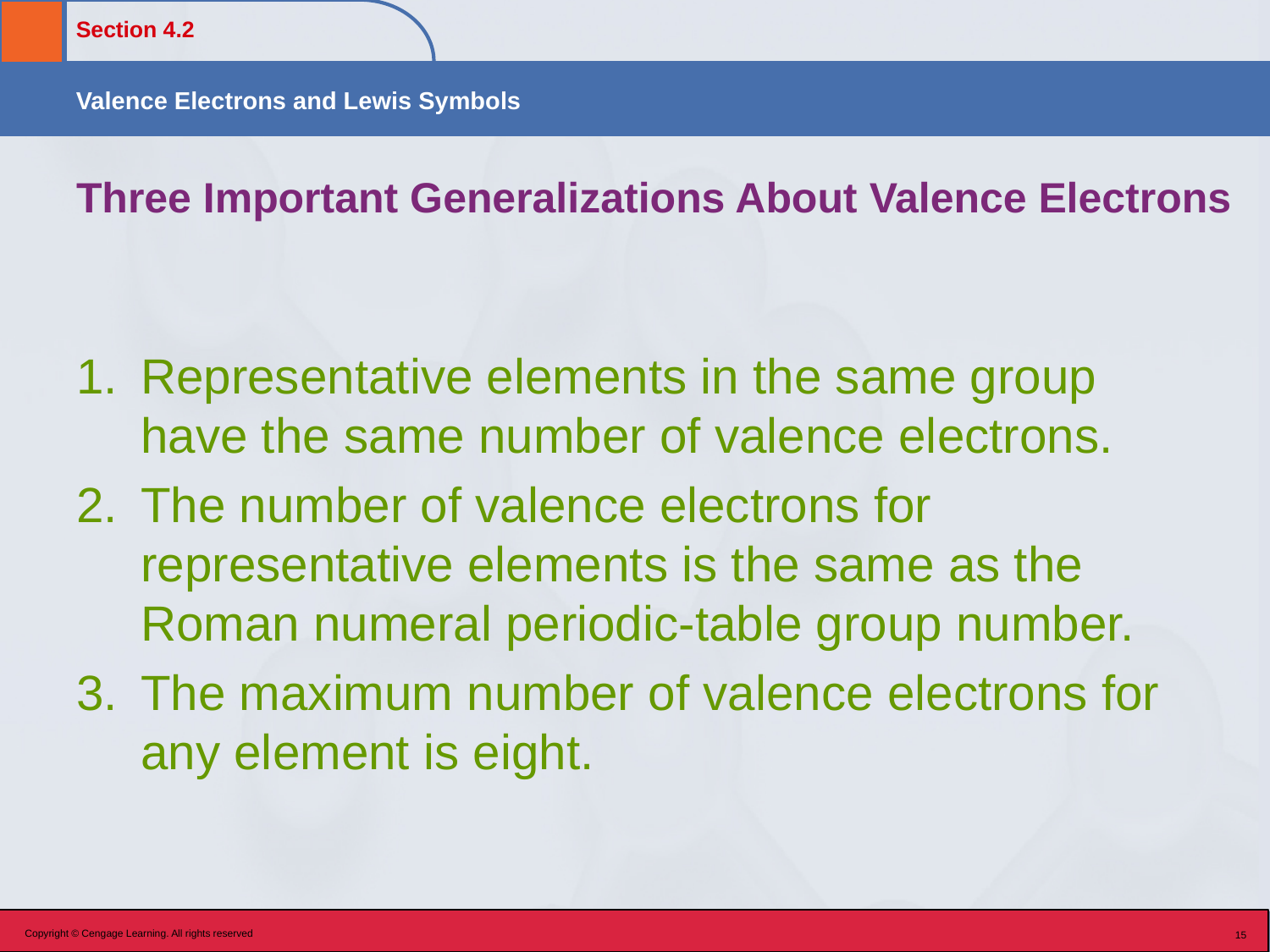

# Three Important Generalizations About Valence Electrons
Representative elements in the same group have the same number of valence electrons.
The number of valence electrons for representative elements is the same as the Roman numeral periodic-table group number.
The maximum number of valence electrons for any element is eight.

Copyright © Cengage Learning. All rights reserved
15